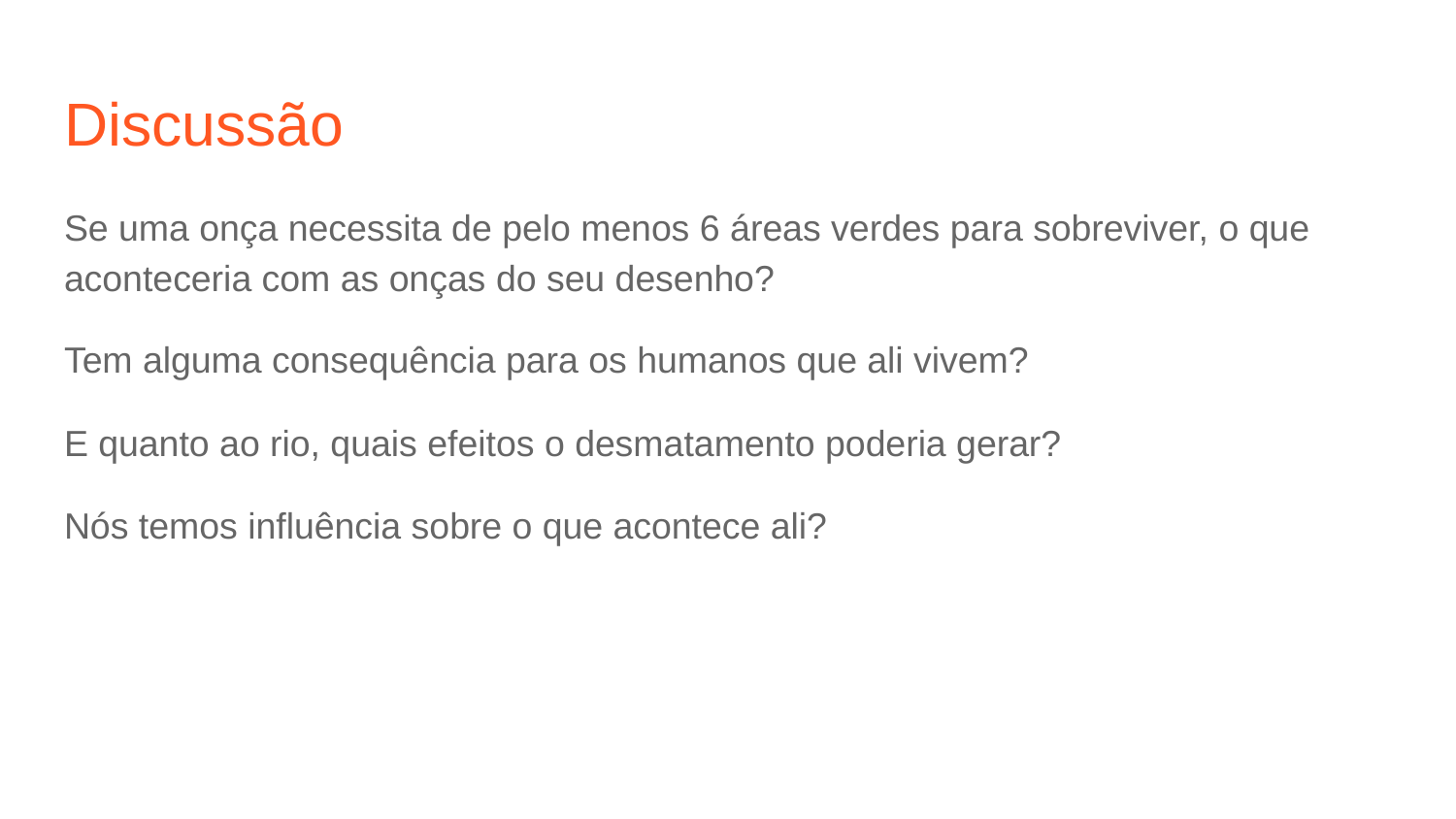

# Discussão
Se uma onça necessita de pelo menos 6 áreas verdes para sobreviver, o que aconteceria com as onças do seu desenho?
Tem alguma consequência para os humanos que ali vivem?
E quanto ao rio, quais efeitos o desmatamento poderia gerar?
Nós temos influência sobre o que acontece ali?